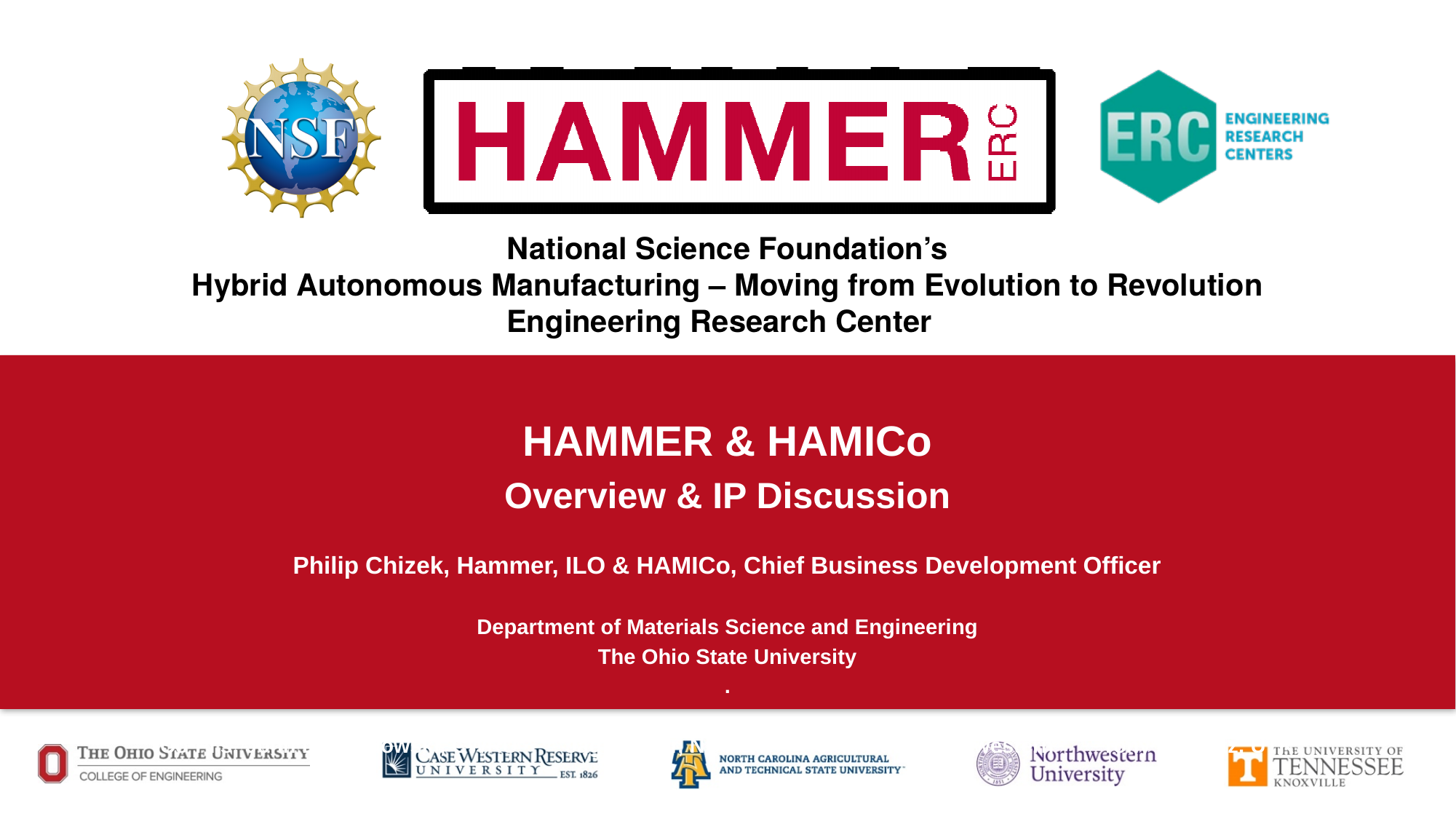

HAMMER & HAMICo
Overview & IP Discussion

Philip Chizek, Hammer, ILO & HAMICo, Chief Business Development Officer

Department of Materials Science and Engineering
The Ohio State University
.

Co-PI’s: John Lewandowski, CWRU        Jag Sankar, NC A&T        Jian Cao, Northwestern        Tony Schmitz, UTK